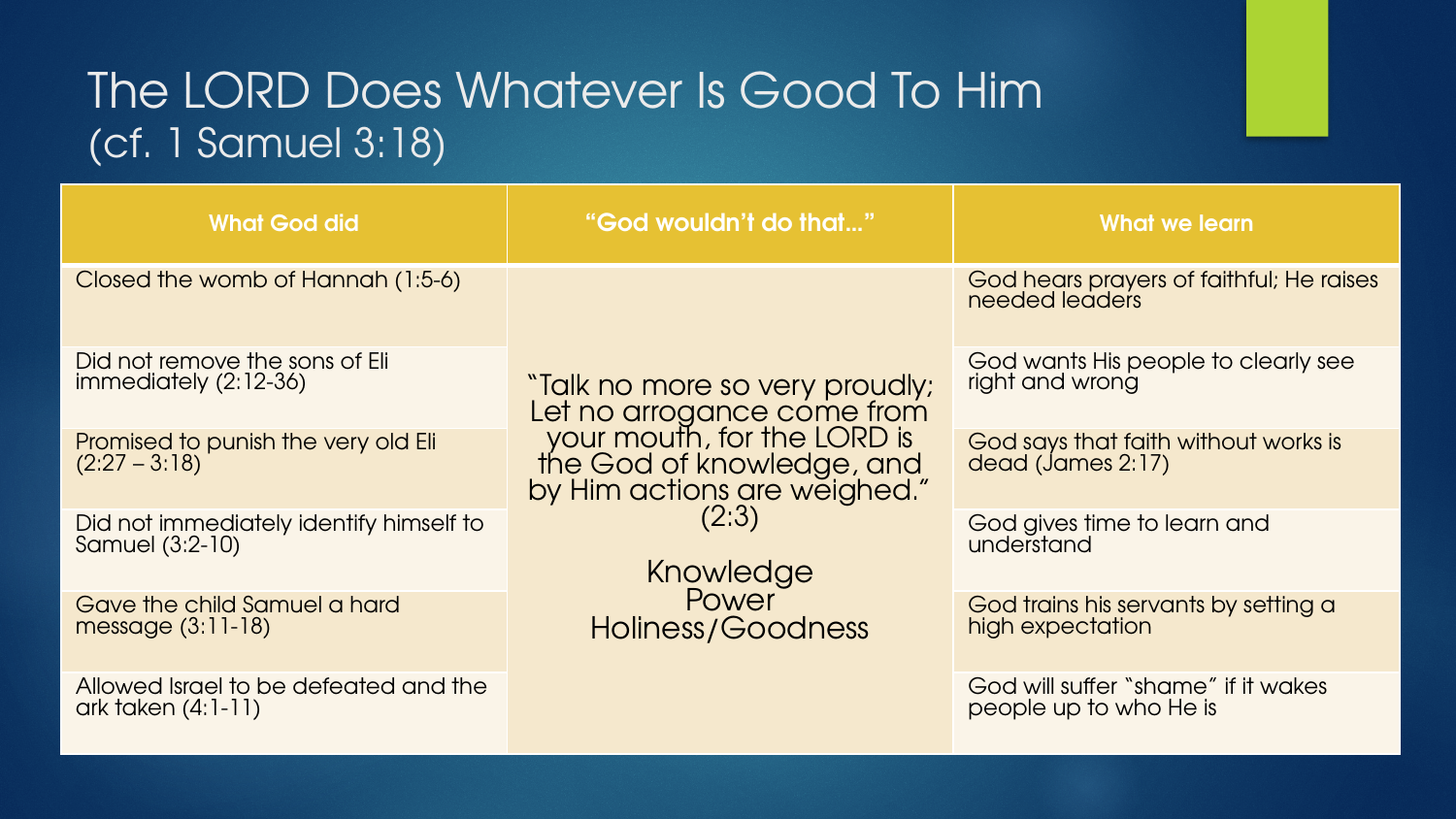

# The LORD Does Whatever Is Good To Him (cf. 1 Samuel 3:18)
| What God did | “God wouldn’t do that…” | What we learn |
| --- | --- | --- |
| Closed the womb of Hannah (1:5-6) | “Talk no more so very proudly; Let no arrogance come from your mouth, for the LORD is the God of knowledge, and by Him actions are weighed.” (2:3) Knowledge Power Holiness/Goodness | God hears prayers of faithful; He raises needed leaders |
| Did not remove the sons of Eli immediately (2:12-36) |  | God wants His people to clearly see right and wrong |
| Promised to punish the very old Eli (2:27 – 3:18) |  | God says that faith without works is dead (James 2:17) |
| Did not immediately identify himself to Samuel (3:2-10) |  | God gives time to learn and understand |
| Gave the child Samuel a hard message (3:11-18) |  | God trains his servants by setting a high expectation |
| Allowed Israel to be defeated and the ark taken (4:1-11) |  | God will suffer “shame” if it wakes people up to who He is |